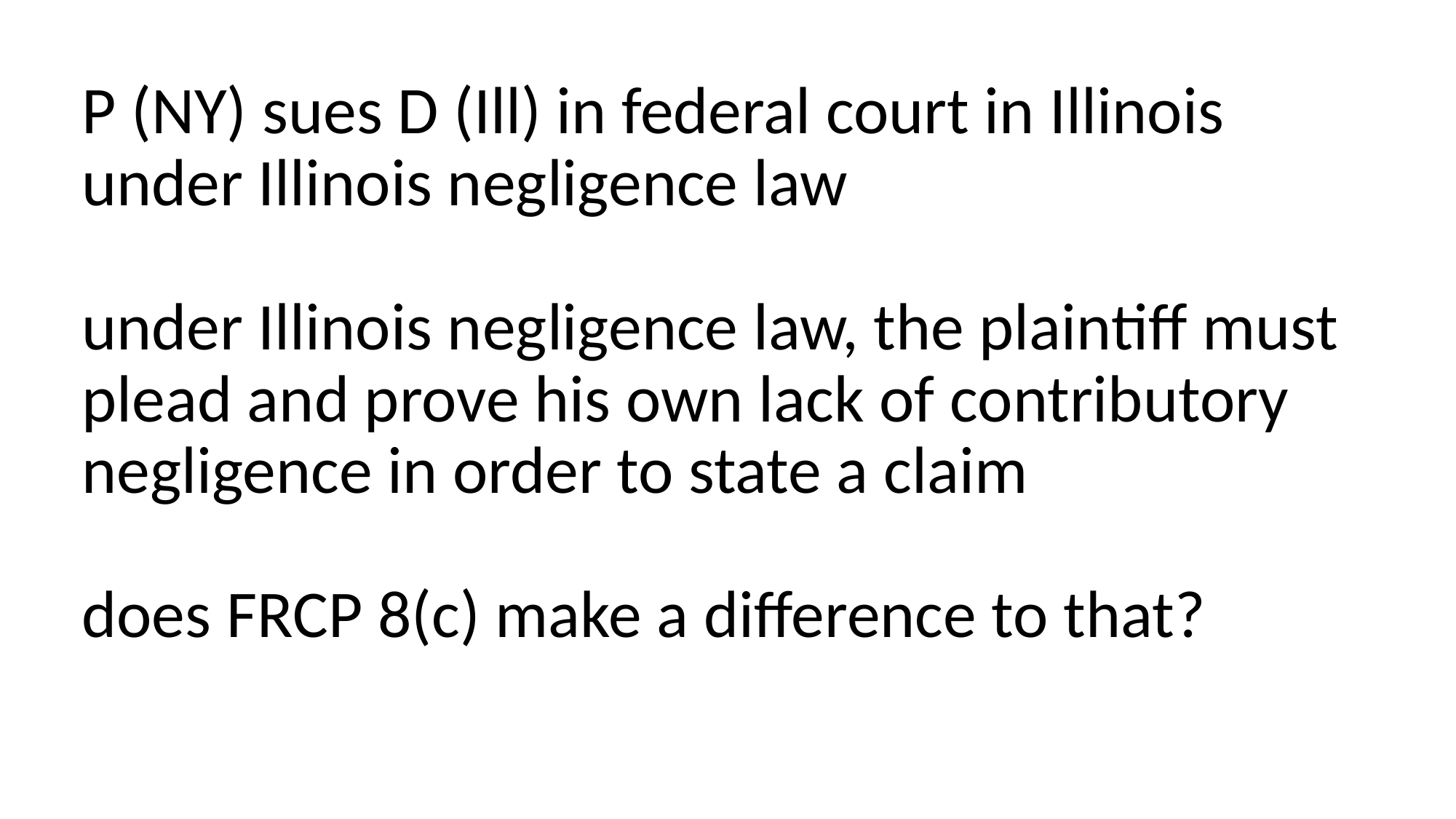

# P (NY) sues D (Ill) in federal court in Illinois under Illinois negligence law under Illinois negligence law, the plaintiff must plead and prove his own lack of contributory negligence in order to state a claim does FRCP 8(c) make a difference to that?